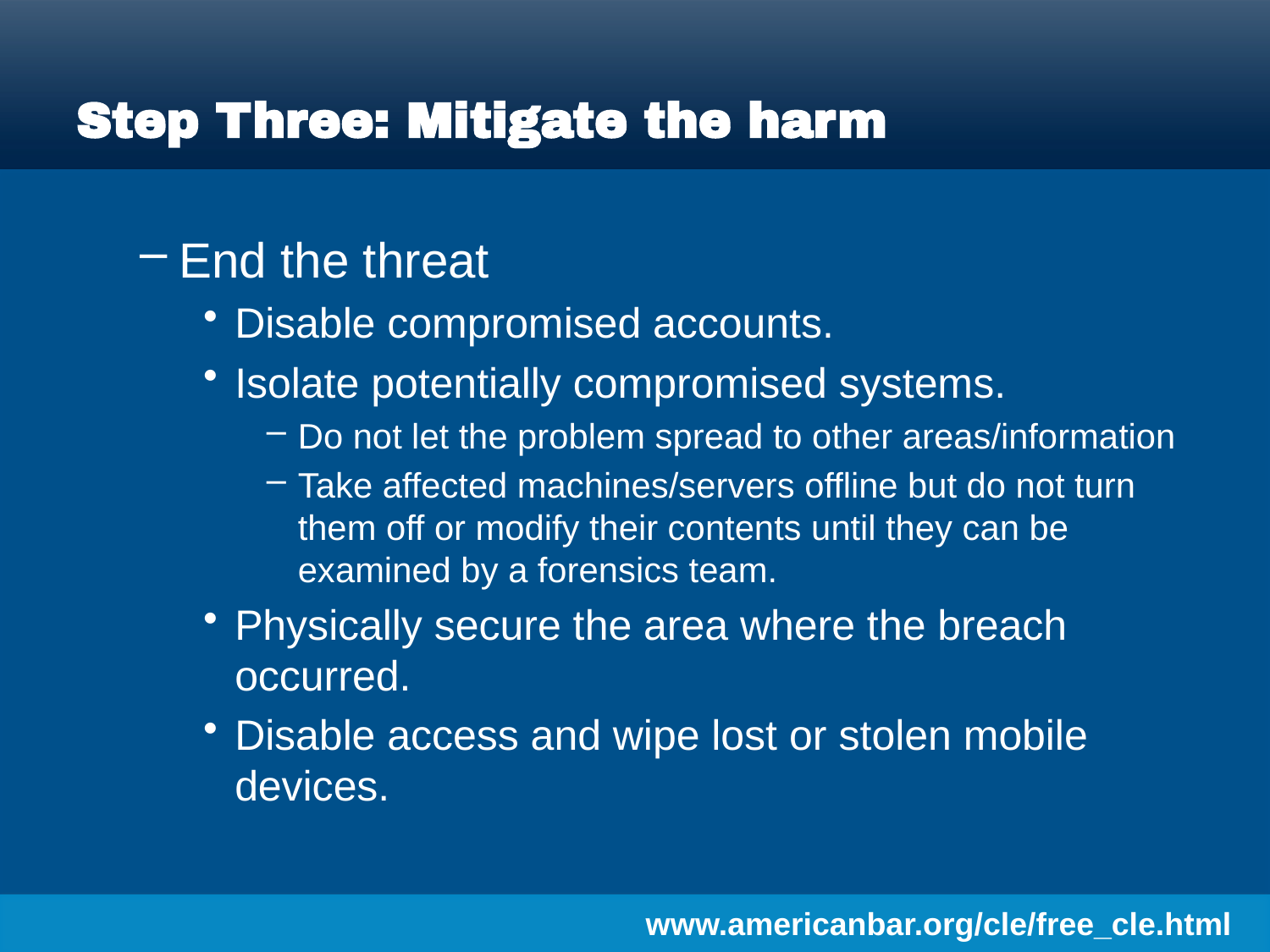

# Step Three: Mitigate the harm
End the threat
Disable compromised accounts.
Isolate potentially compromised systems.
Do not let the problem spread to other areas/information
Take affected machines/servers offline but do not turn them off or modify their contents until they can be examined by a forensics team.
Physically secure the area where the breach occurred.
Disable access and wipe lost or stolen mobile devices.